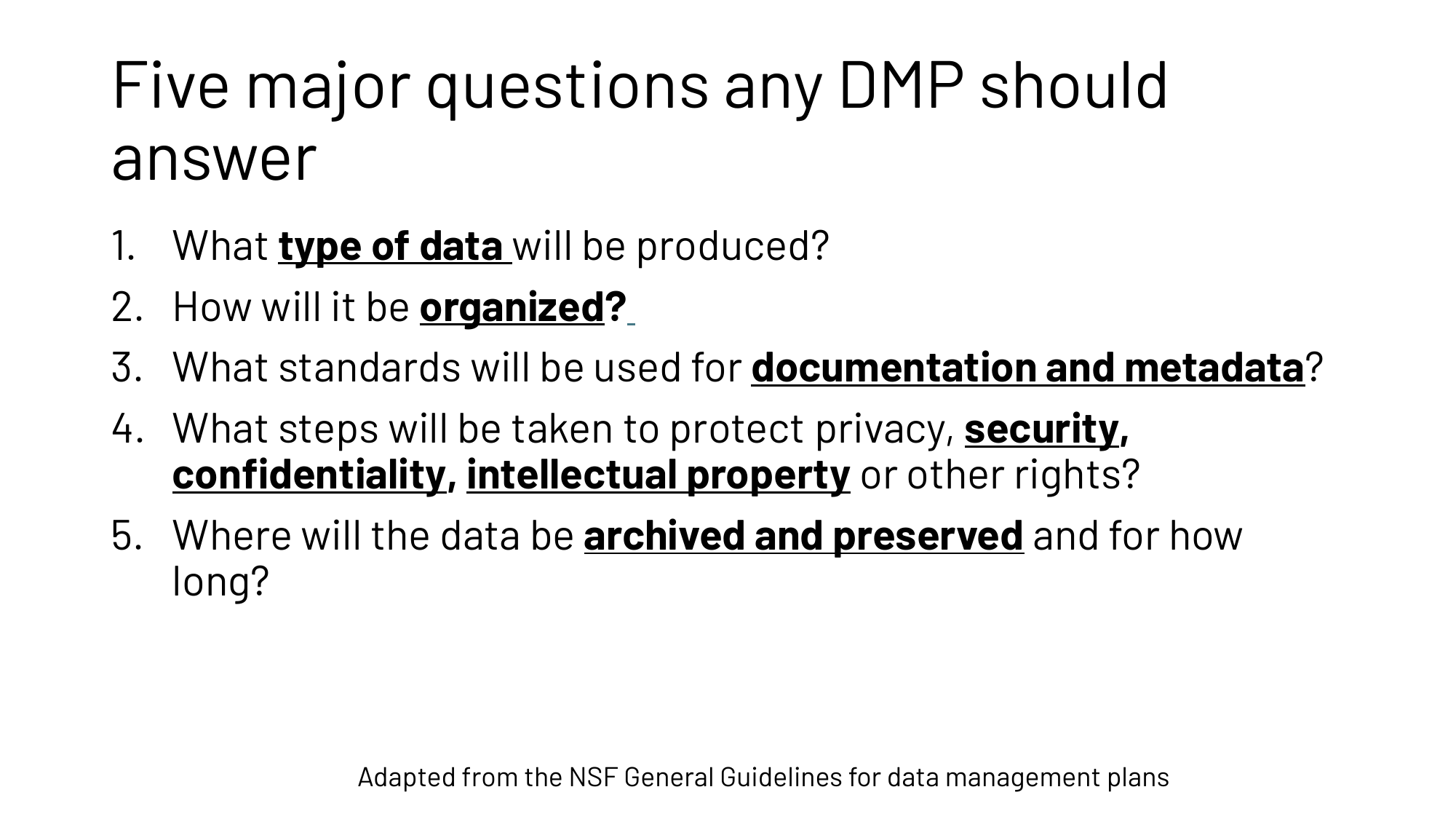

# Five major questions any DMP should answer
What type of data will be produced?
How will it be organized?
What standards will be used for documentation and metadata?
What steps will be taken to protect privacy, security, confidentiality, intellectual property or other rights?
Where will the data be archived and preserved and for how long?

Adapted from the NSF General Guidelines for data management plans